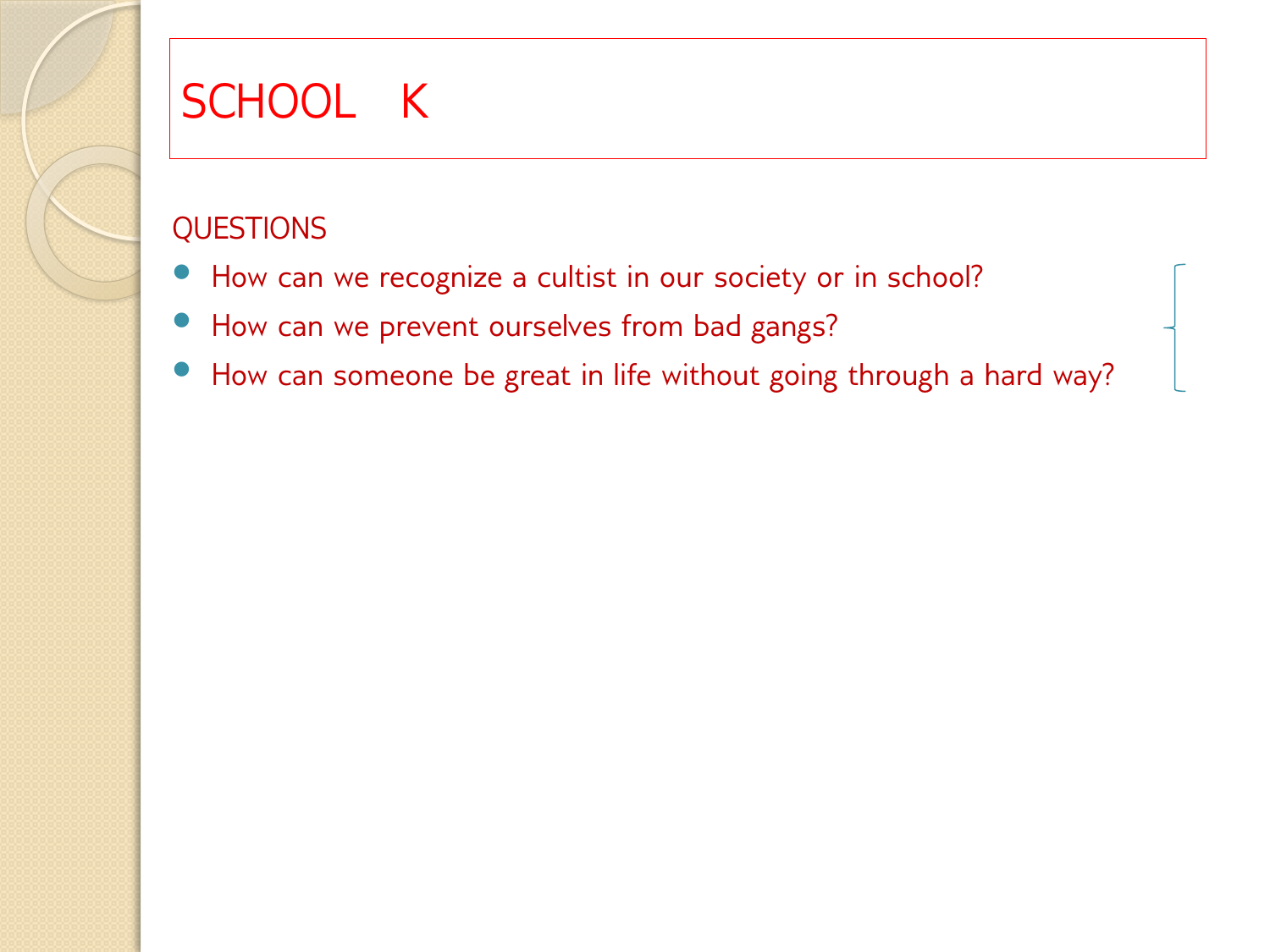

# SCHOOL   K
QUESTIONS
How can we recognize a cultist in our society or in school?
How can we prevent ourselves from bad gangs?
How can someone be great in life without going through a hard way?